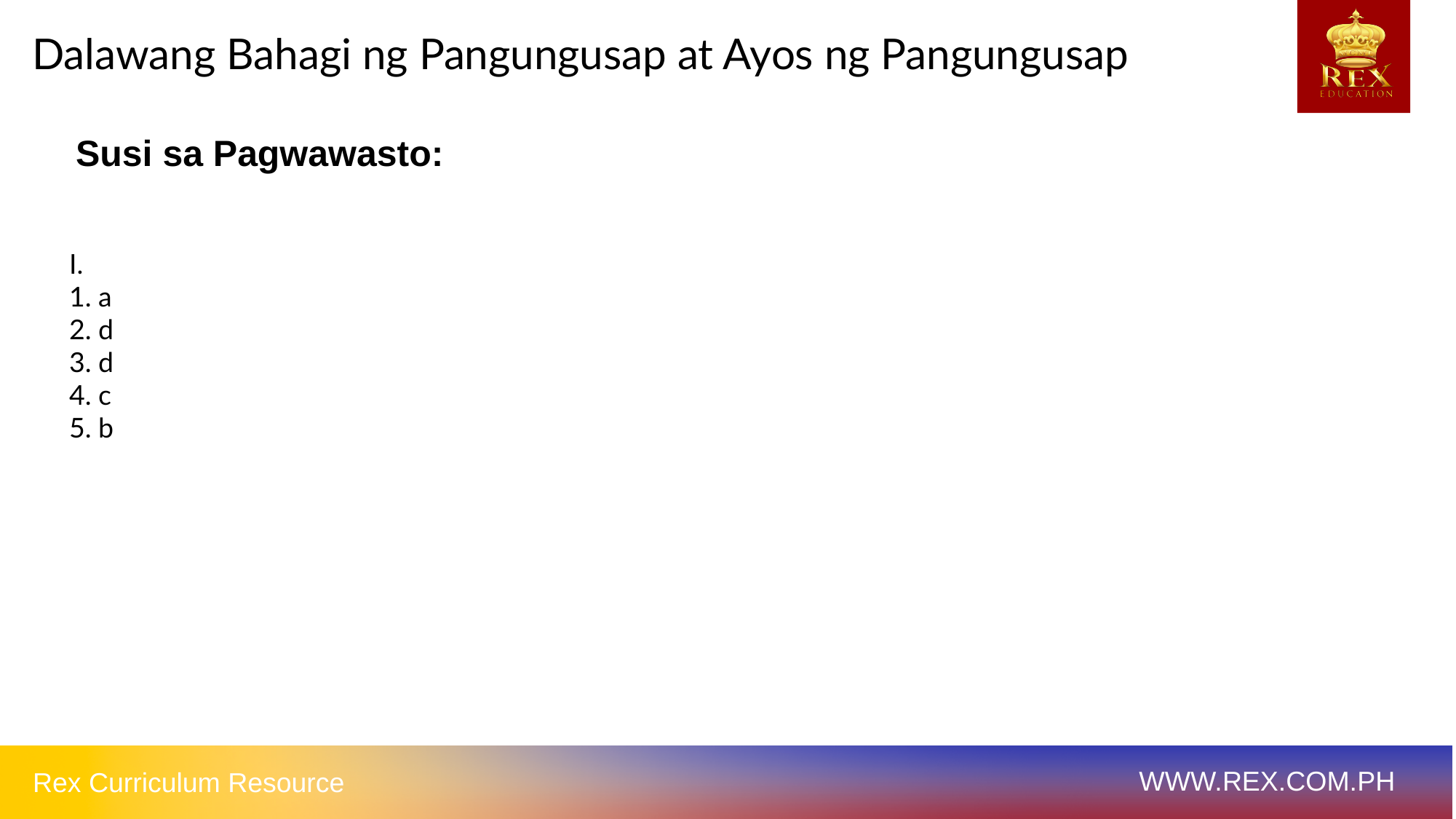

Dalawang Bahagi ng Pangungusap at Ayos ng Pangungusap
# Susi sa Pagwawasto:

I.
1. a
2. d
3. d
4. c
5. b